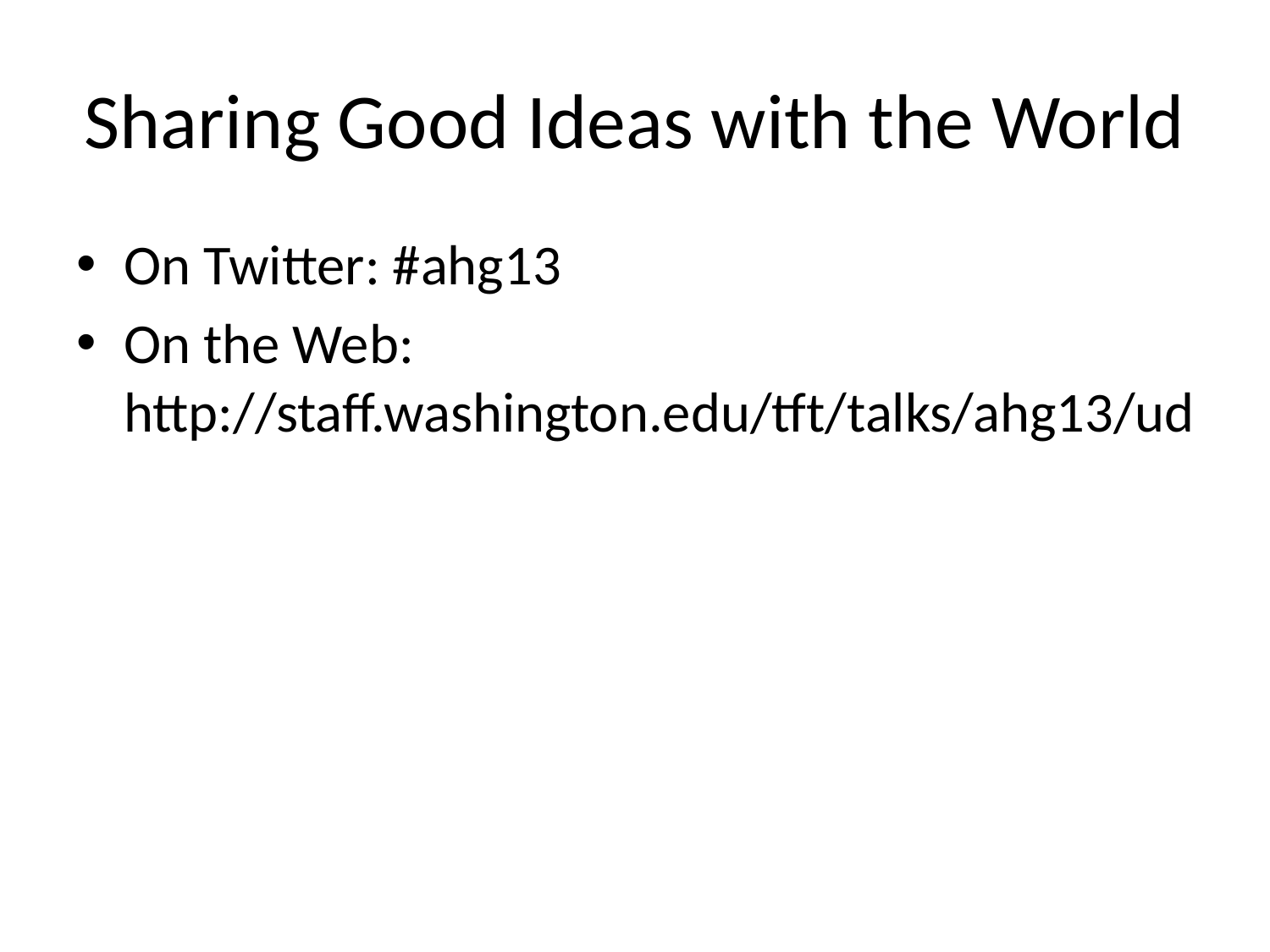

# Sharing Good Ideas with the World
On Twitter: #ahg13
On the Web:
http://staff.washington.edu/tft/talks/ahg13/ud